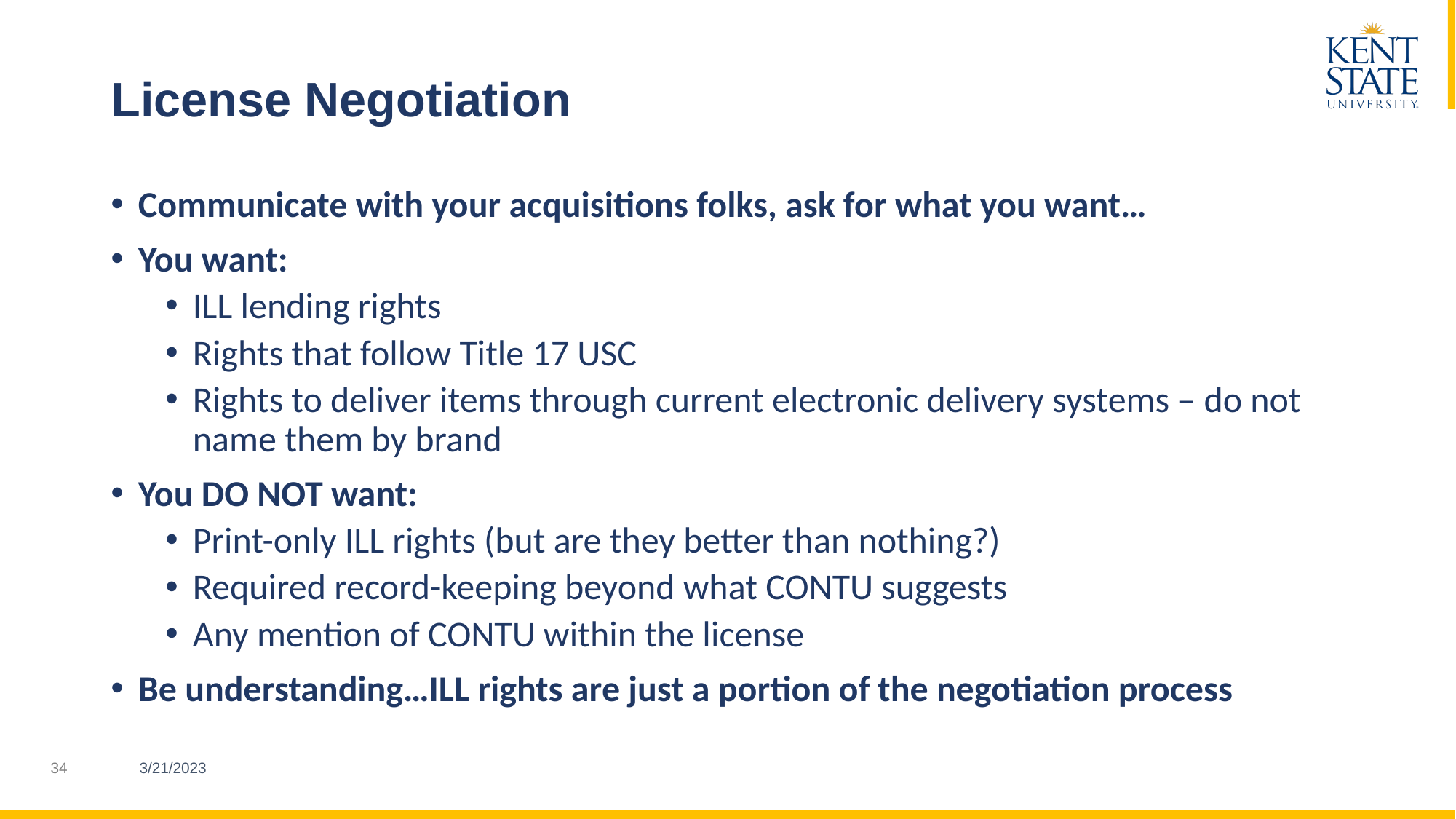

# License Negotiation
Communicate with your acquisitions folks, ask for what you want…
You want:
ILL lending rights
Rights that follow Title 17 USC
Rights to deliver items through current electronic delivery systems – do not name them by brand
You DO NOT want:
Print-only ILL rights (but are they better than nothing?)
Required record-keeping beyond what CONTU suggests
Any mention of CONTU within the license
Be understanding…ILL rights are just a portion of the negotiation process

3/21/2023